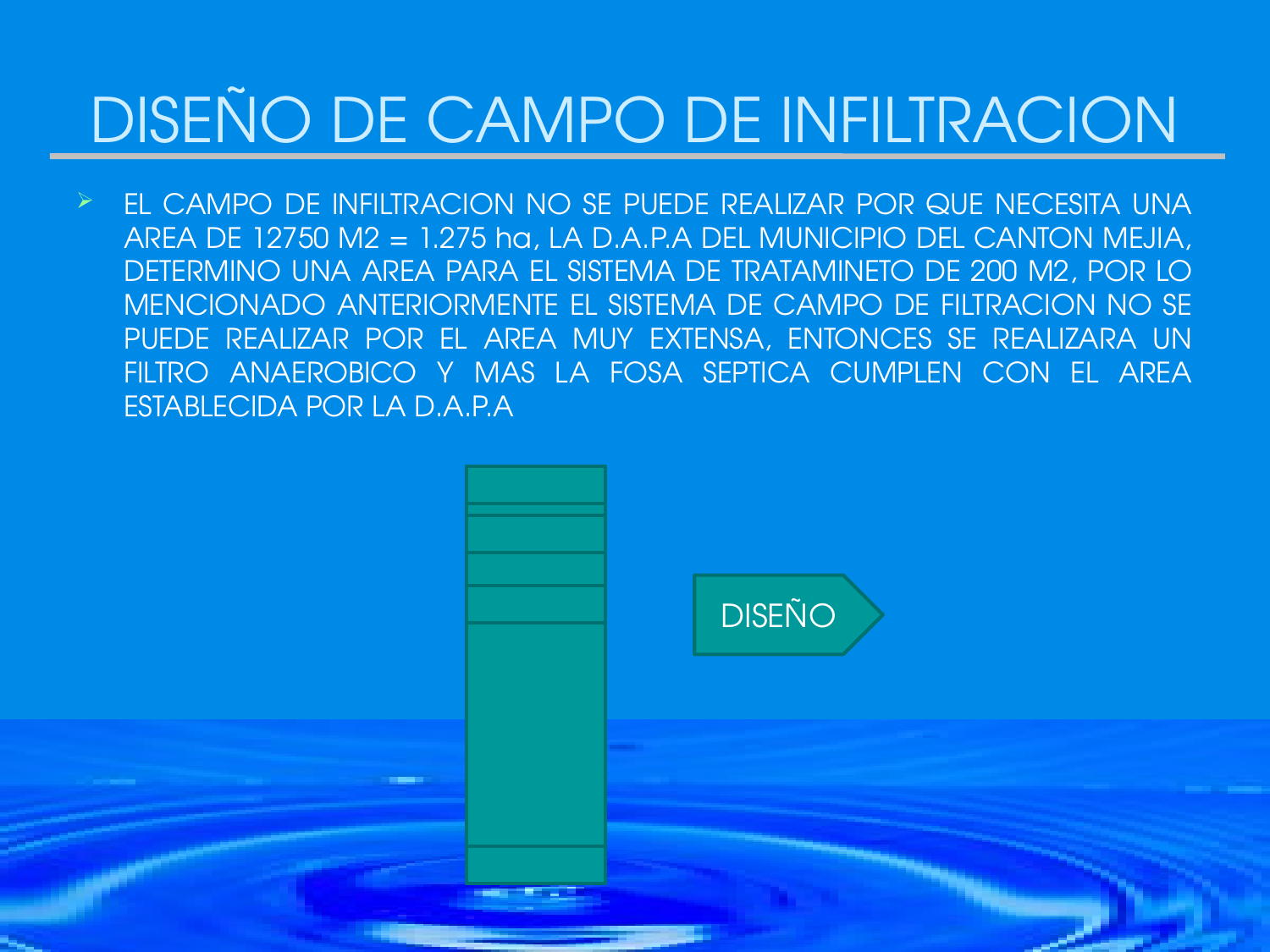

# DISEÑO DE CAMPO DE INFILTRACION
EL CAMPO DE INFILTRACION NO SE PUEDE REALIZAR POR QUE NECESITA UNA AREA DE 12750 M2 = 1.275 ha, LA D.A.P.A DEL MUNICIPIO DEL CANTON MEJIA, DETERMINO UNA AREA PARA EL SISTEMA DE TRATAMINETO DE 200 M2, POR LO MENCIONADO ANTERIORMENTE EL SISTEMA DE CAMPO DE FILTRACION NO SE PUEDE REALIZAR POR EL AREA MUY EXTENSA, ENTONCES SE REALIZARA UN FILTRO ANAEROBICO Y MAS LA FOSA SEPTICA CUMPLEN CON EL AREA ESTABLECIDA POR LA D.A.P.A

DISEÑO